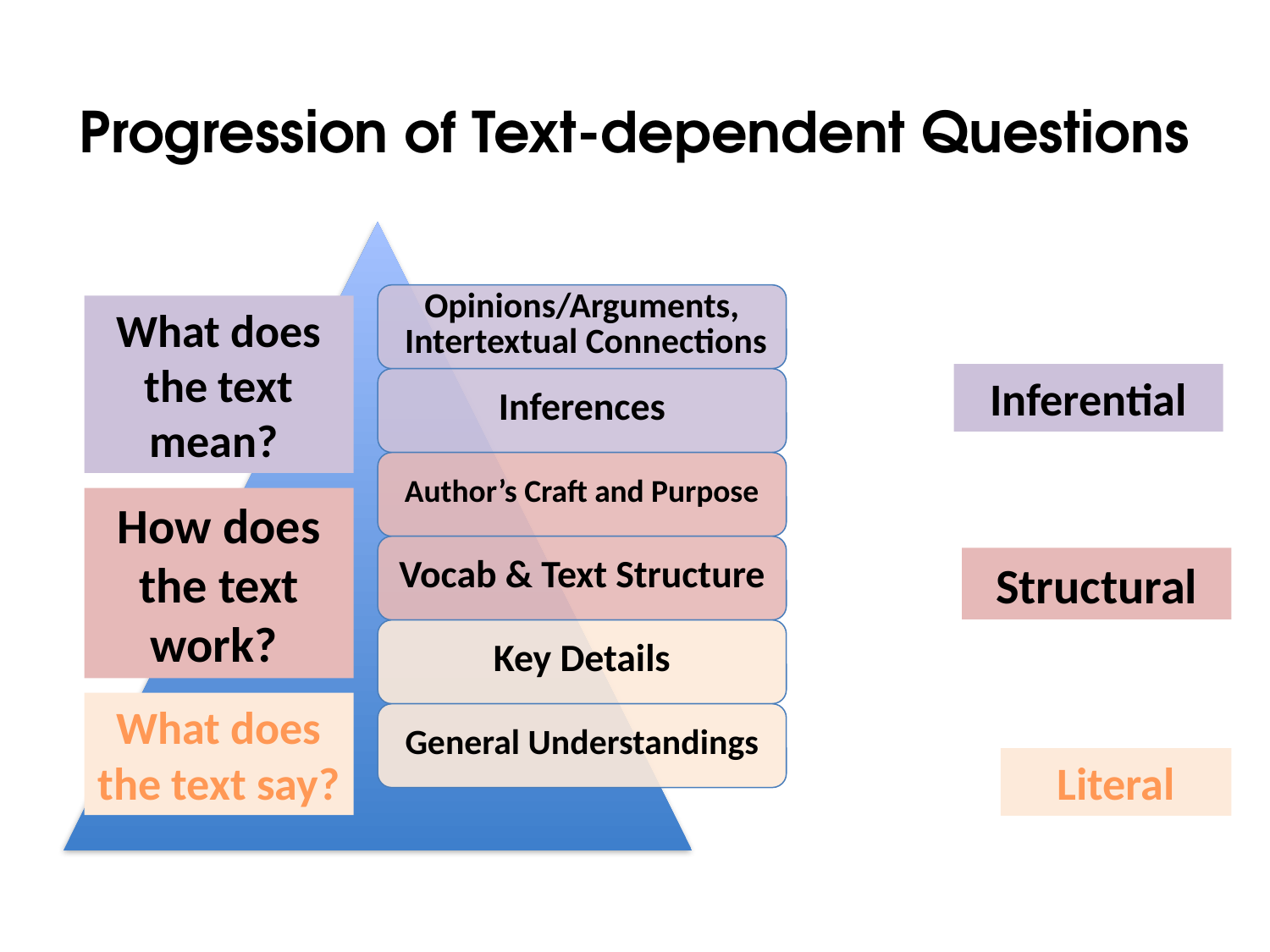

# Progression of Text-dependent Questions
Opinions/Arguments,
 Intertextual Connections
Inferences
Author’s Craft and Purpose
Key Details
General Understandings
Vocab & Text Structure
What does the text mean?
Inferential
How does the text work?
Structural
What does the text say?
Literal